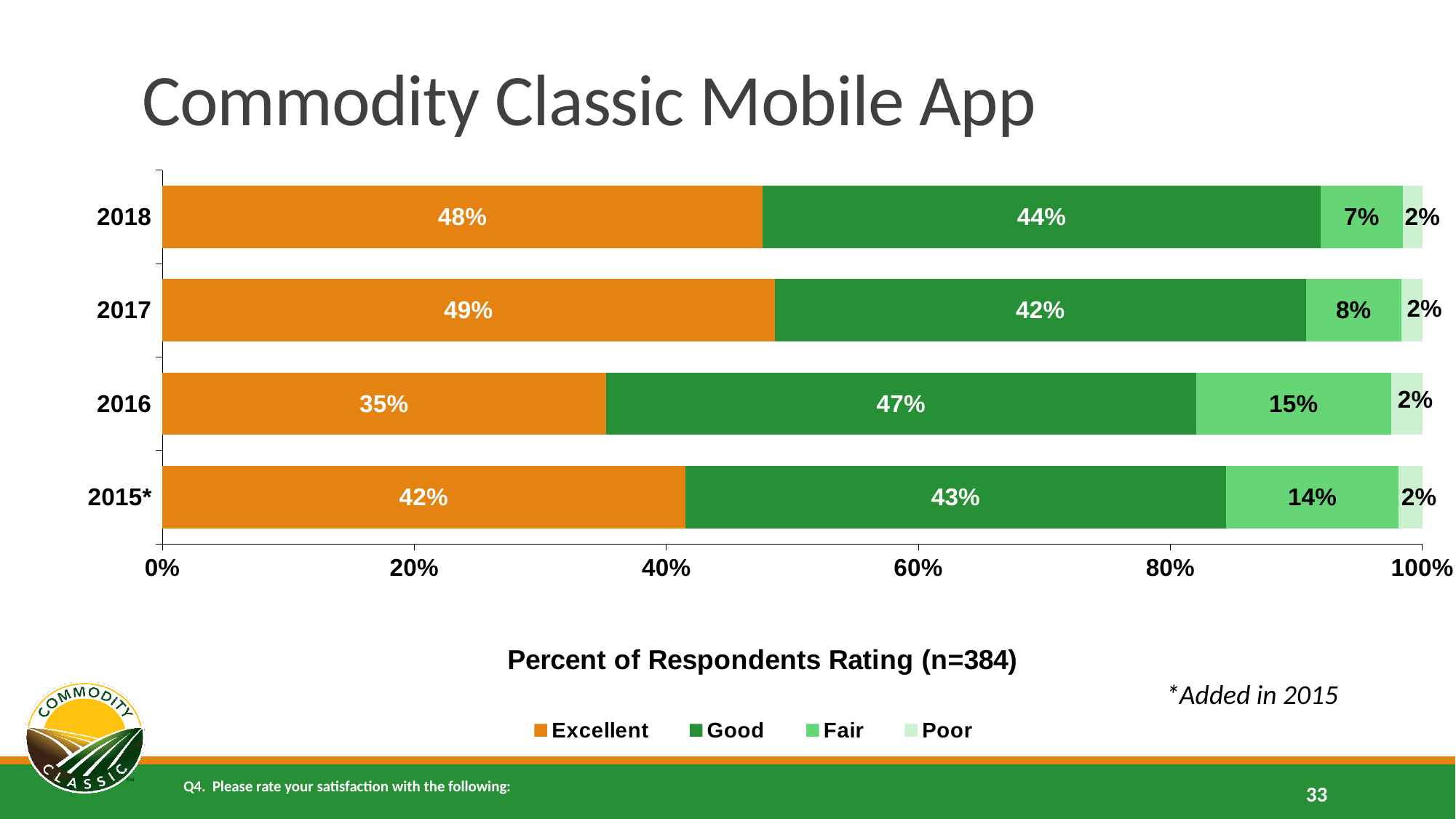

# Commodity Classic Mobile App

### Chart

| Category | Excellent | Good | Fair | Poor |
|---|---|---|---|---|
| 2018 | 0.4765625 | 0.442708333333333 | 0.0651041666666667 | 0.015625 |
| 2017 | 0.486033519553073 | 0.421787709497207 | 0.0754189944134078 | 0.0167597765363128 |
| 2016 | 0.352112676056338 | 0.46830985915493 | 0.154929577464789 | 0.0246478873239437 |
| 2015* | 0.415094339622642 | 0.429245283018868 | 0.136792452830189 | 0.0188679245283019 |
*Added in 2015
Q4.  Please rate your satisfaction with the following:
33